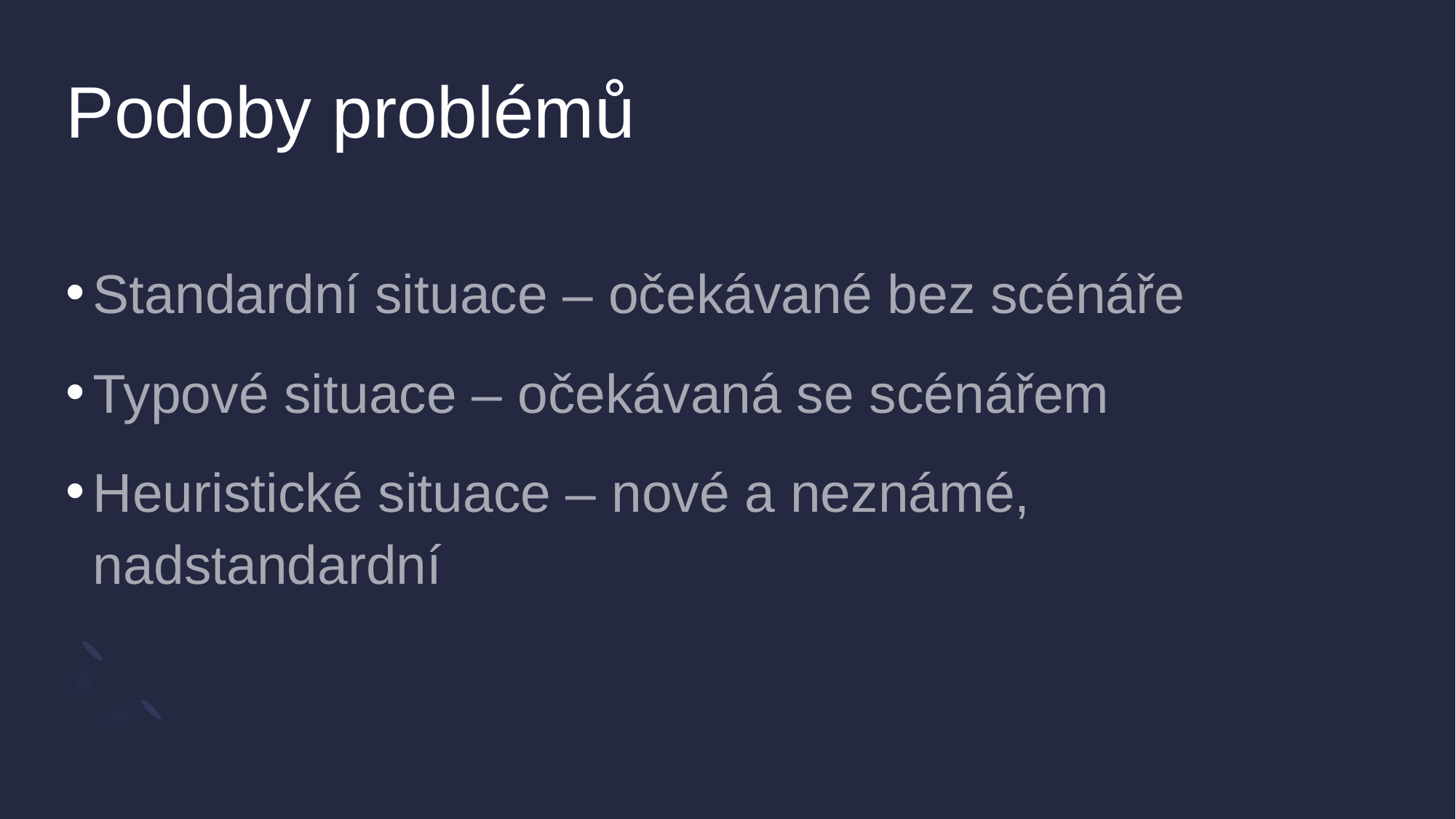

# Podoby problémů
Standardní situace – očekávané bez scénáře
Typové situace – očekávaná se scénářem
Heuristické situace – nové a neznámé, nadstandardní